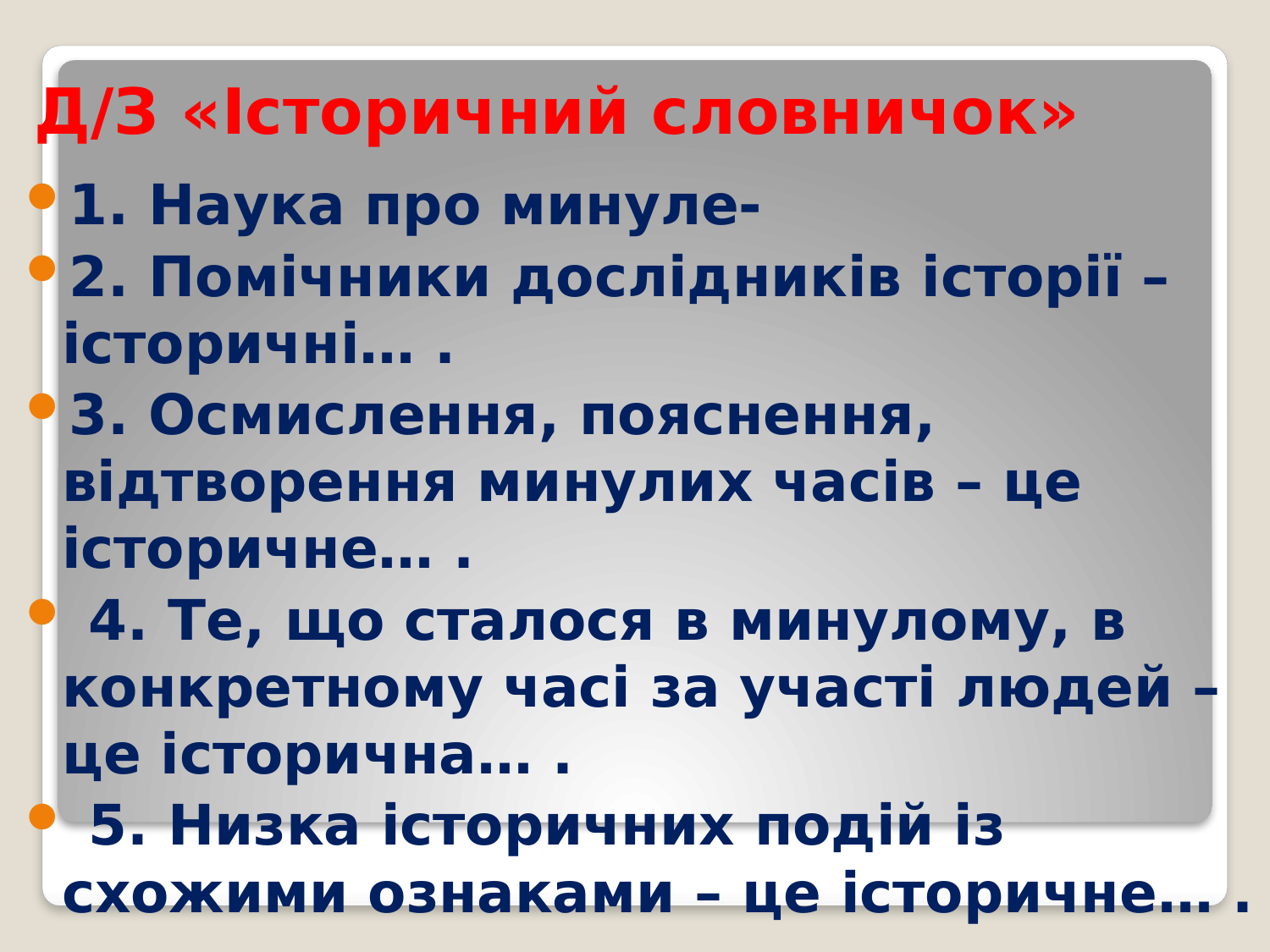

# Д/З «Історичний словничок»
1. Наука про минуле-
2. Помічники дослідників історії – історичні… .
3. Осмислення, пояснення, відтворення минулих часів – це історичне… .
 4. Те, що сталося в минулому, в конкретному часі за участі людей – це історична… .
 5. Низка історичних подій із схожими ознаками – це історичне… .